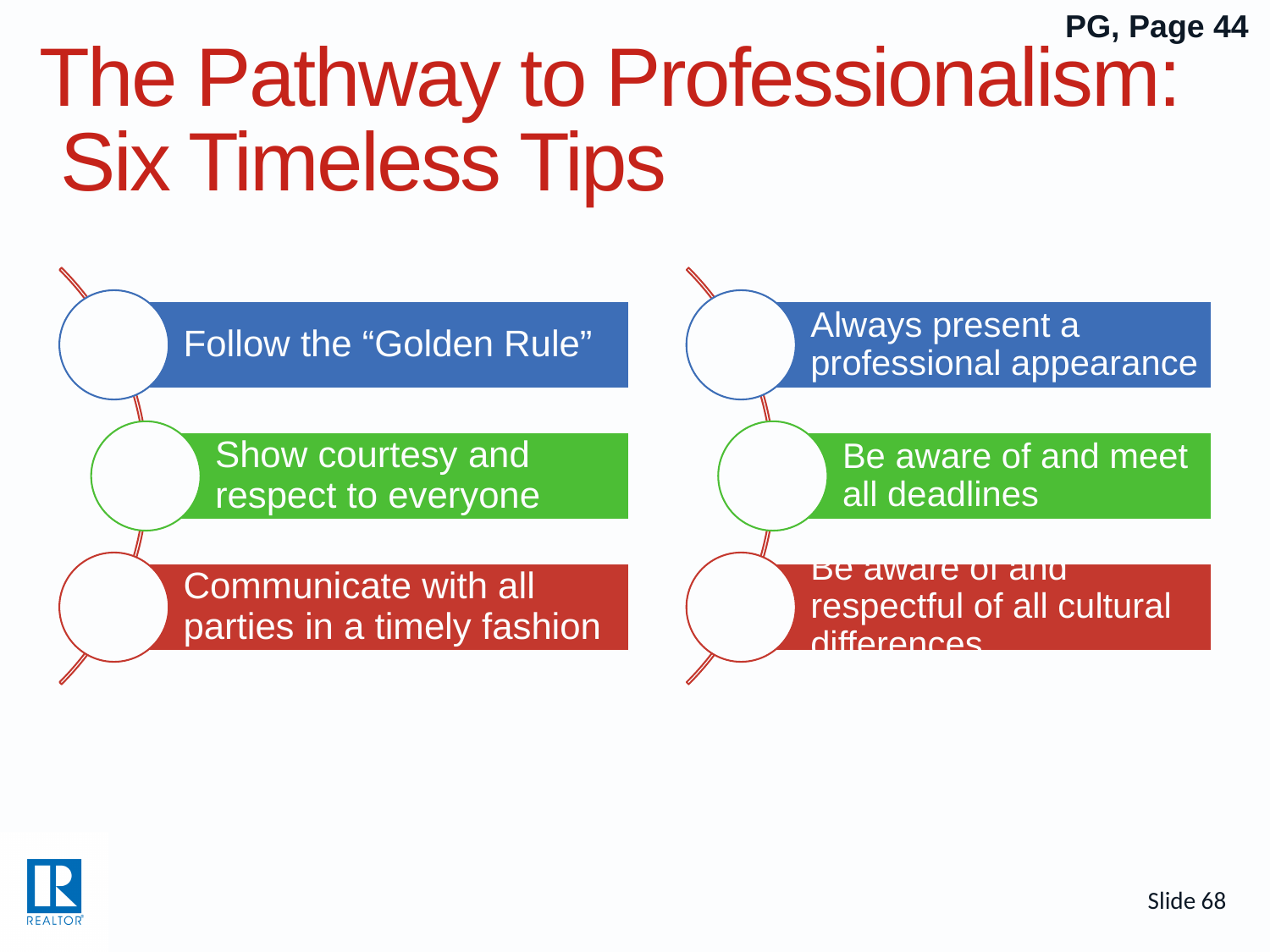

PG, Page 44
# The Pathway to Professionalism:   Six Timeless Tips
Follow the “Golden Rule”
Show courtesy and respect to everyone
Communicate with all parties in a timely fashion
Always present a professional appearance
Be aware of and meet all deadlines
Be aware of and respectful of all cultural differences
Slide 68